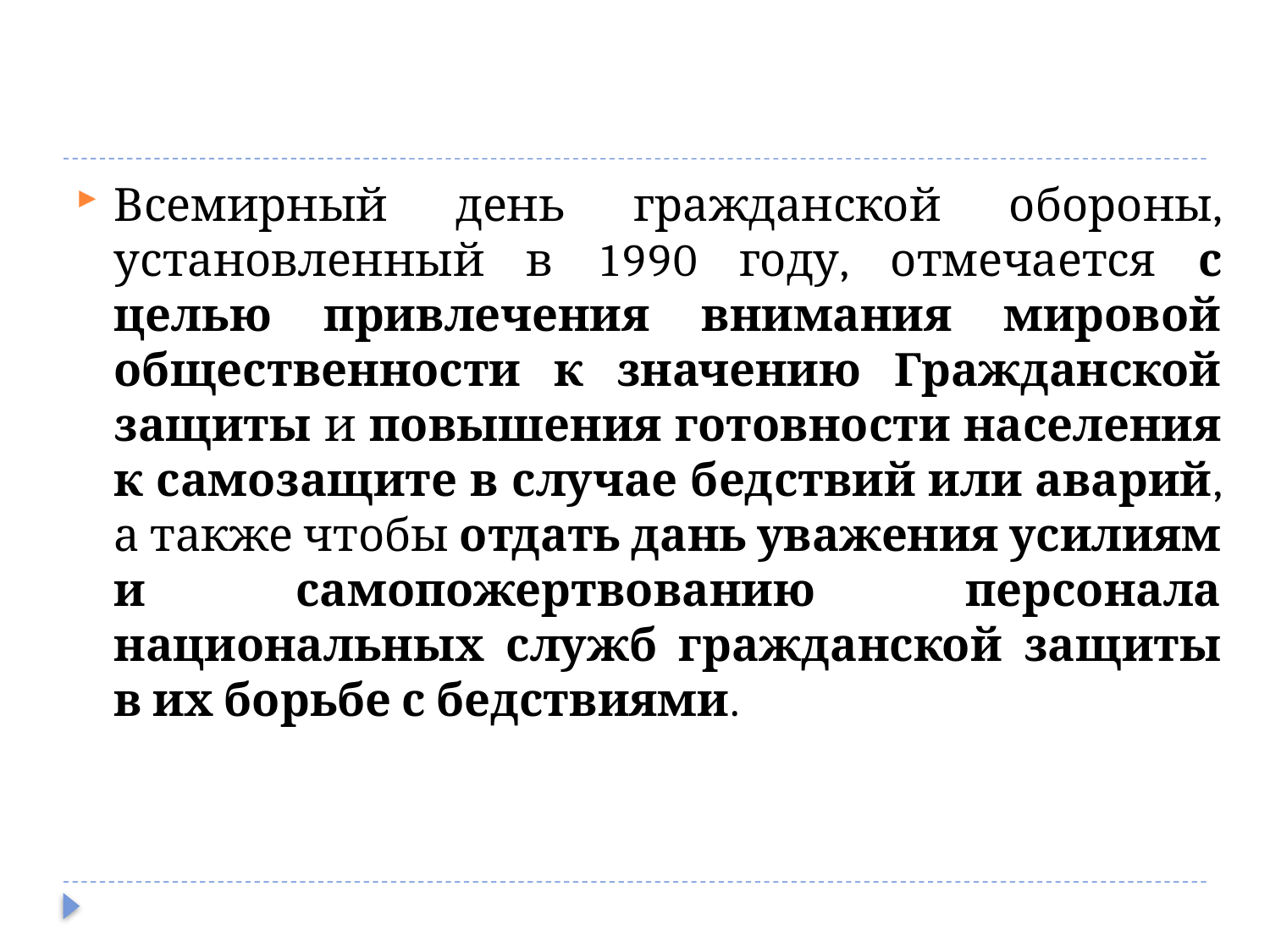

Всемирный день гражданской обороны, установленный в 1990 году, отмечается с целью привлечения внимания мировой общественности к значению Гражданской защиты и повышения готовности населения к самозащите в случае бедствий или аварий, а также чтобы отдать дань уважения усилиям и самопожертвованию персонала национальных служб гражданской защиты в их борьбе с бедствиями.